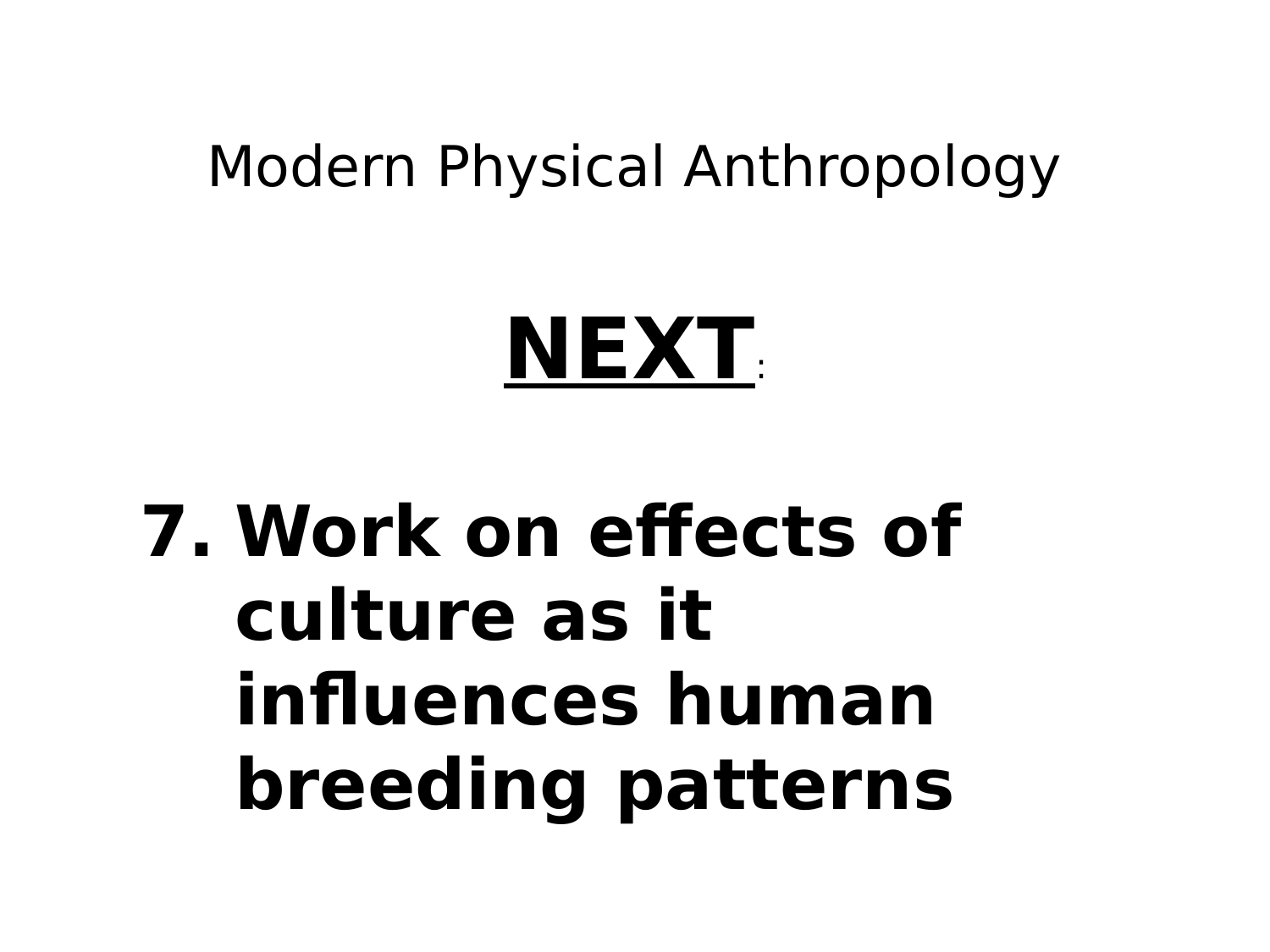

# Modern Physical Anthropology
NEXT:
Work on effects of culture as it influences human breeding patterns